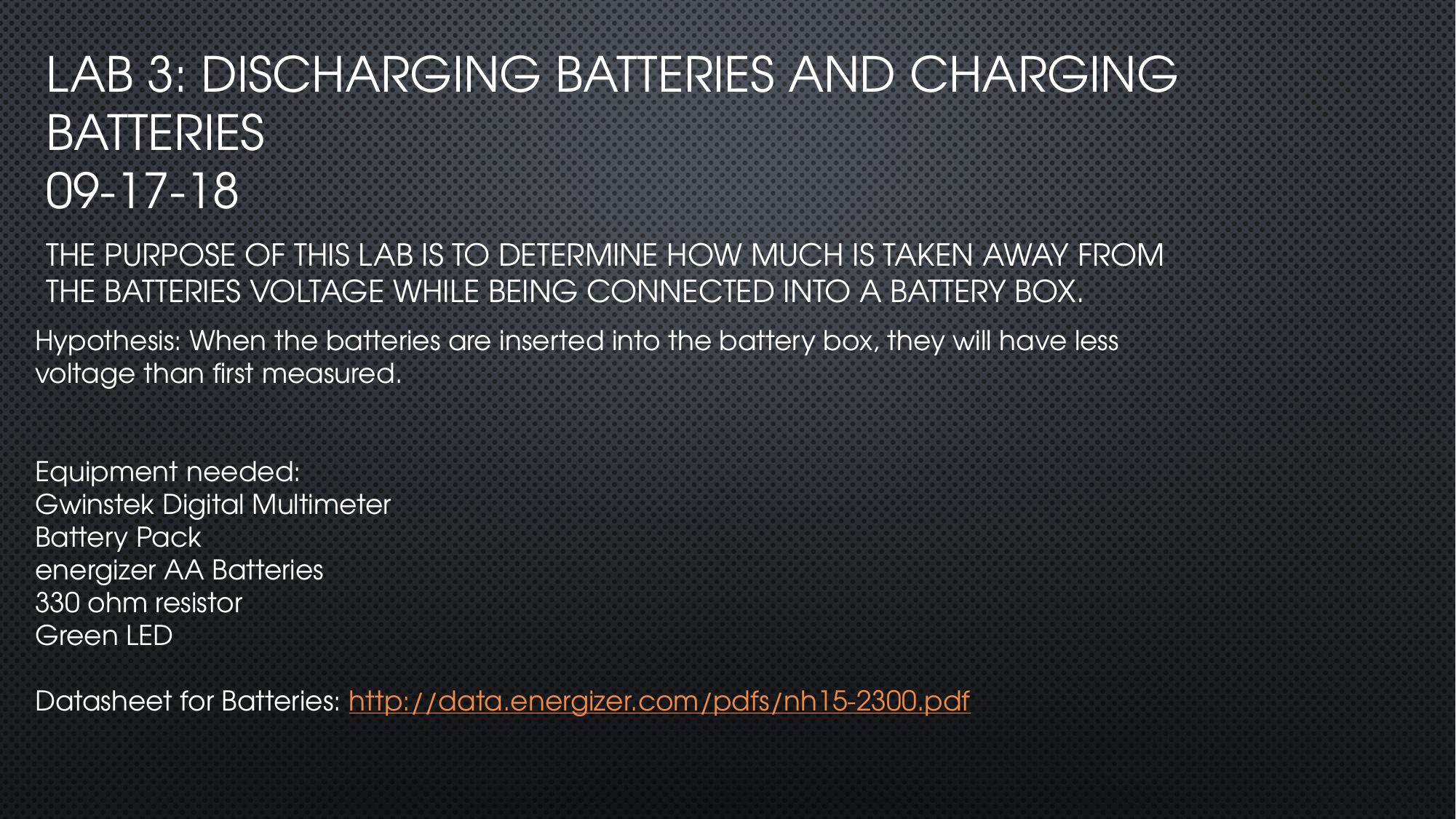

# Lab 3: DISCHARGING BATTERIES and charging batteries 09-17-18
The purpose of this lab is to determine how much is taken away from the batteries voltage while being connected into a battery box.
Hypothesis: When the batteries are inserted into the battery box, they will have less voltage than first measured.

Equipment needed:
Gwinstek Digital Multimeter
Battery Pack
energizer AA Batteries
330 ohm resistor
Green LED

Datasheet for Batteries: http://data.energizer.com/pdfs/nh15-2300.pdf